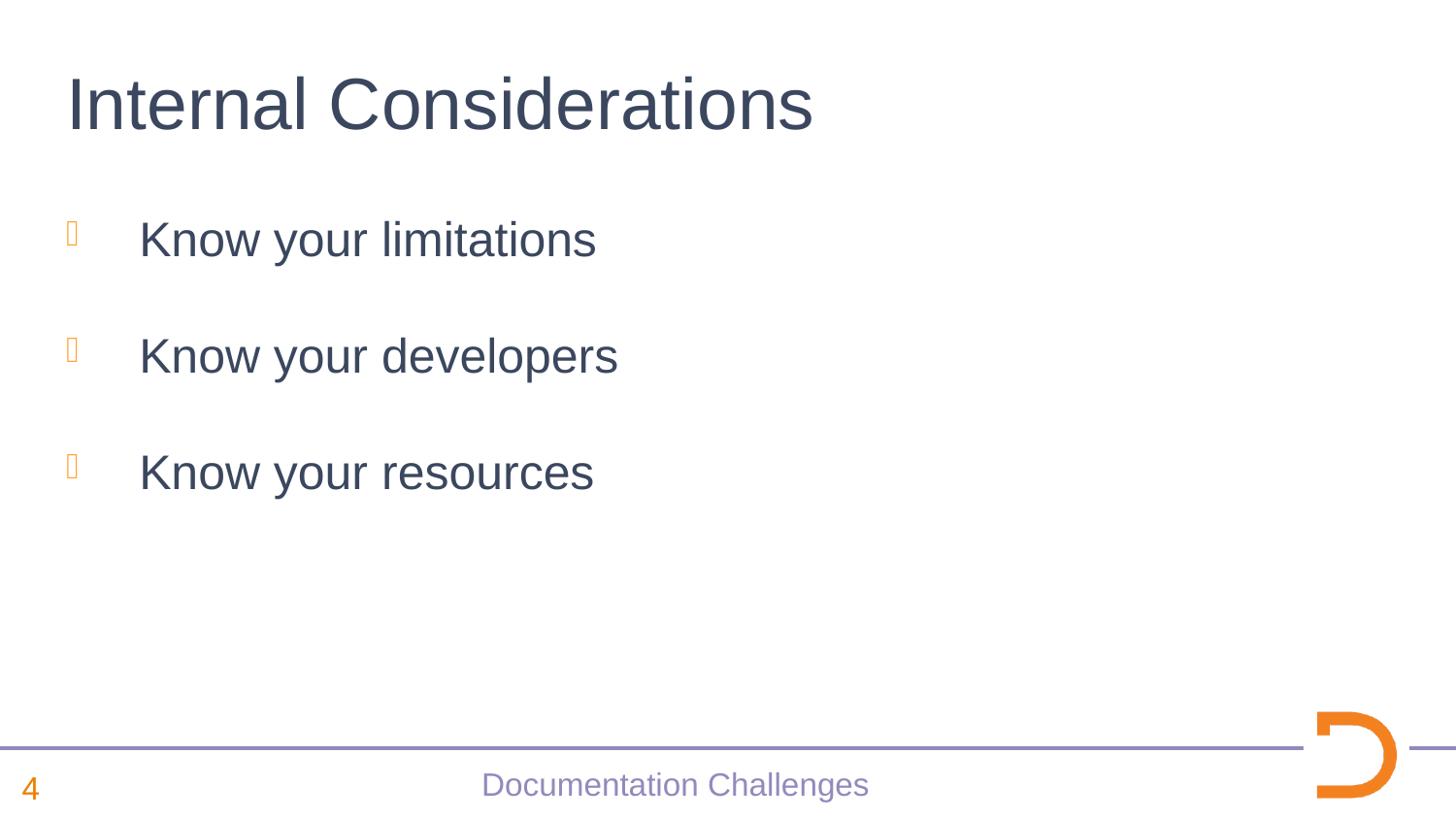

# Internal Considerations
Know your limitations

Know your developers

Know your resources